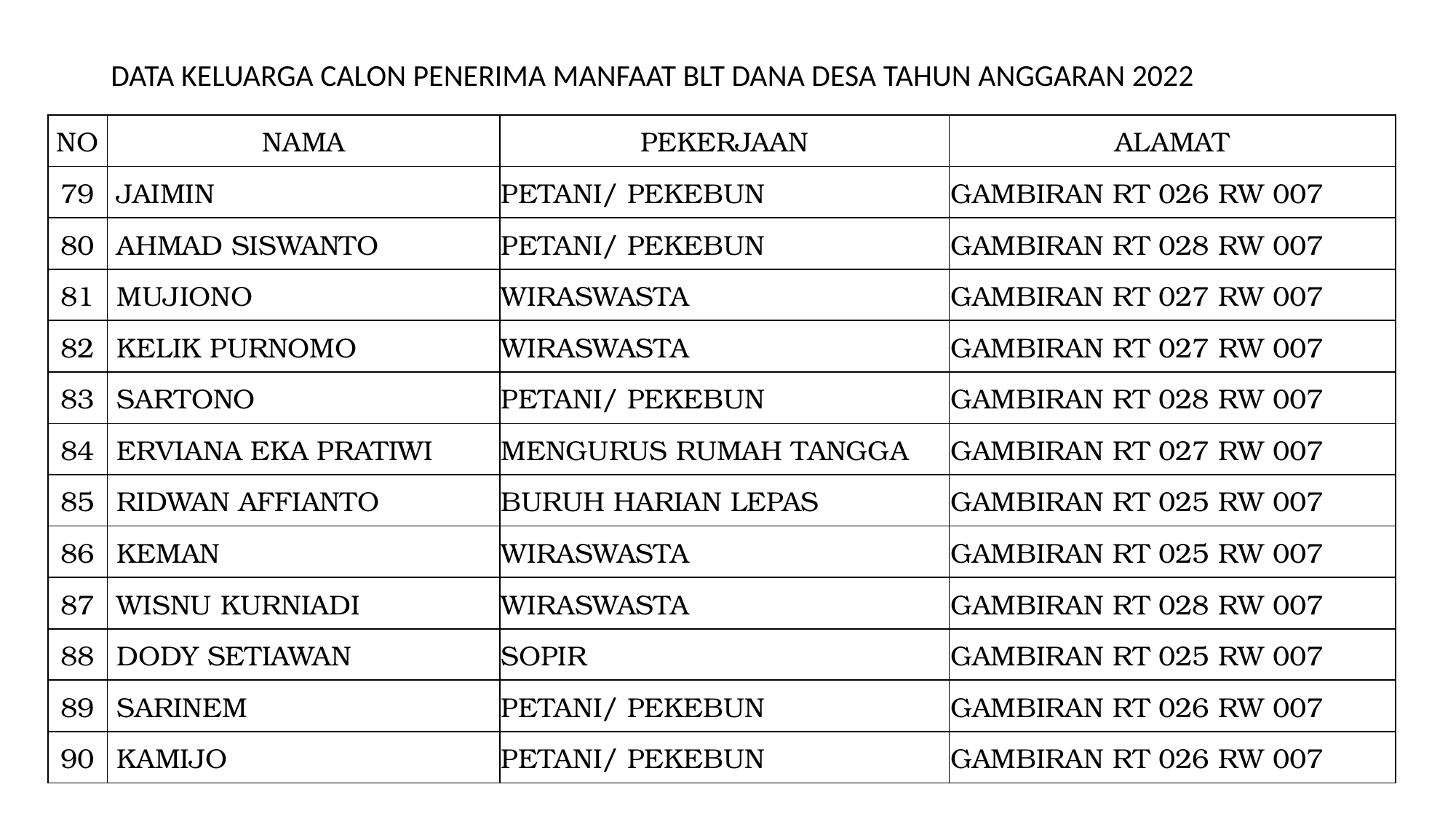

# DATA KELUARGA CALON PENERIMA MANFAAT BLT DANA DESA TAHUN ANGGARAN 2022
| NO | NAMA | PEKERJAAN | ALAMAT |
| --- | --- | --- | --- |
| 79 | JAIMIN | PETANI/ PEKEBUN | GAMBIRAN RT 026 RW 007 |
| 80 | AHMAD SISWANTO | PETANI/ PEKEBUN | GAMBIRAN RT 028 RW 007 |
| 81 | MUJIONO | WIRASWASTA | GAMBIRAN RT 027 RW 007 |
| 82 | KELIK PURNOMO | WIRASWASTA | GAMBIRAN RT 027 RW 007 |
| 83 | SARTONO | PETANI/ PEKEBUN | GAMBIRAN RT 028 RW 007 |
| 84 | ERVIANA EKA PRATIWI | MENGURUS RUMAH TANGGA | GAMBIRAN RT 027 RW 007 |
| 85 | RIDWAN AFFIANTO | BURUH HARIAN LEPAS | GAMBIRAN RT 025 RW 007 |
| 86 | KEMAN | WIRASWASTA | GAMBIRAN RT 025 RW 007 |
| 87 | WISNU KURNIADI | WIRASWASTA | GAMBIRAN RT 028 RW 007 |
| 88 | DODY SETIAWAN | SOPIR | GAMBIRAN RT 025 RW 007 |
| 89 | SARINEM | PETANI/ PEKEBUN | GAMBIRAN RT 026 RW 007 |
| 90 | KAMIJO | PETANI/ PEKEBUN | GAMBIRAN RT 026 RW 007 |